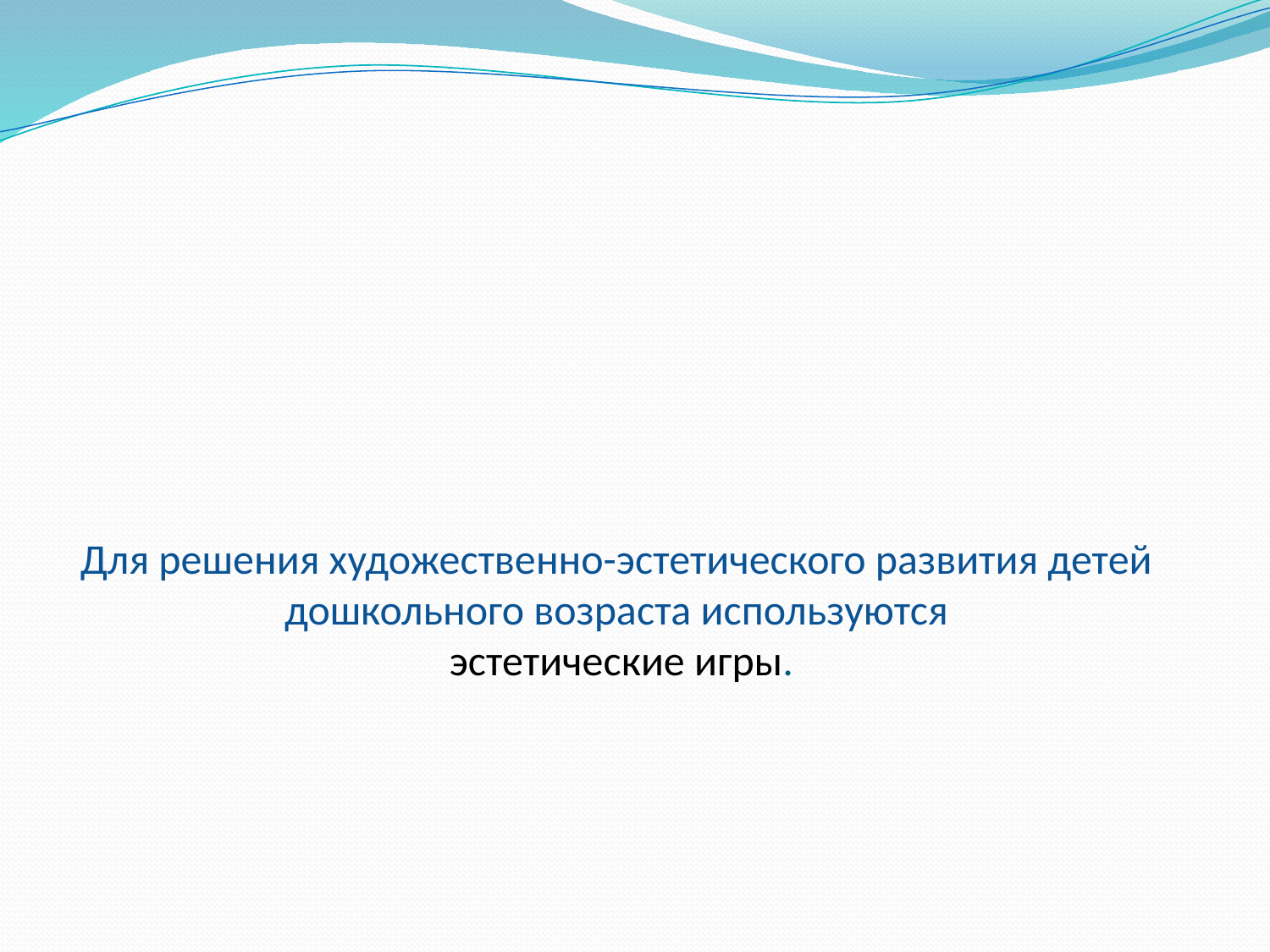

# Для решения художественно-эстетического развития детей дошкольного возраста используются эстетические игры.